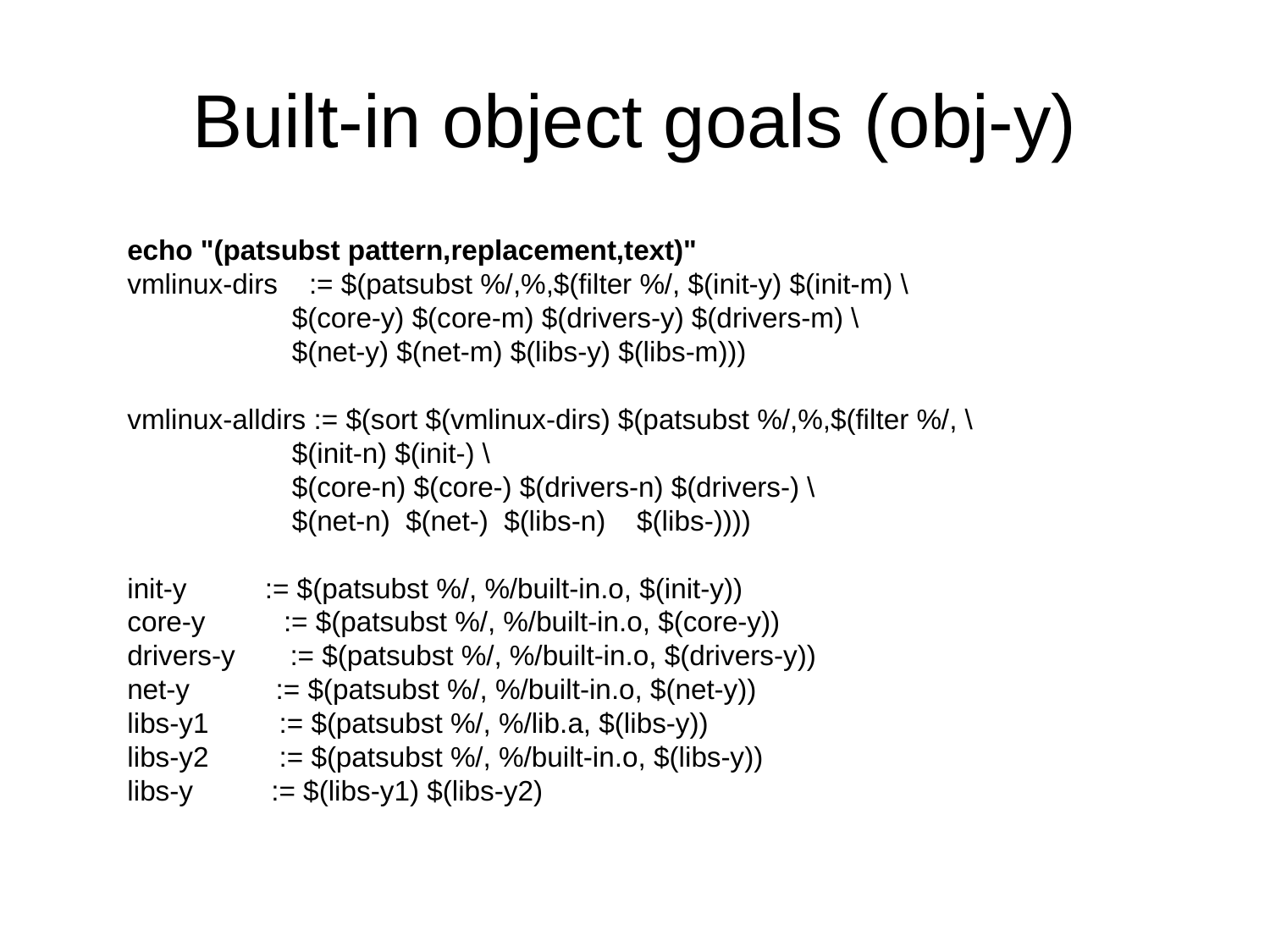

# Built-in object goals (obj-y)
echo "(patsubst pattern,replacement,text)"
vmlinux-dirs    := $(patsubst %/,%,$(filter %/, $(init-y) $(init-m) \
                     $(core-y) $(core-m) $(drivers-y) $(drivers-m) \
                     $(net-y) $(net-m) $(libs-y) $(libs-m)))

vmlinux-alldirs := $(sort $(vmlinux-dirs) $(patsubst %/,%,$(filter %/, \
                     $(init-n) $(init-) \
                     $(core-n) $(core-) $(drivers-n) $(drivers-) \
                     $(net-n)  $(net-)  $(libs-n)    $(libs-))))

init-y          := $(patsubst %/, %/built-in.o, $(init-y))
core-y          := $(patsubst %/, %/built-in.o, $(core-y))
drivers-y       := $(patsubst %/, %/built-in.o, $(drivers-y))
net-y           := $(patsubst %/, %/built-in.o, $(net-y))
libs-y1         := $(patsubst %/, %/lib.a, $(libs-y))
libs-y2         := $(patsubst %/, %/built-in.o, $(libs-y))
libs-y          := $(libs-y1) $(libs-y2)